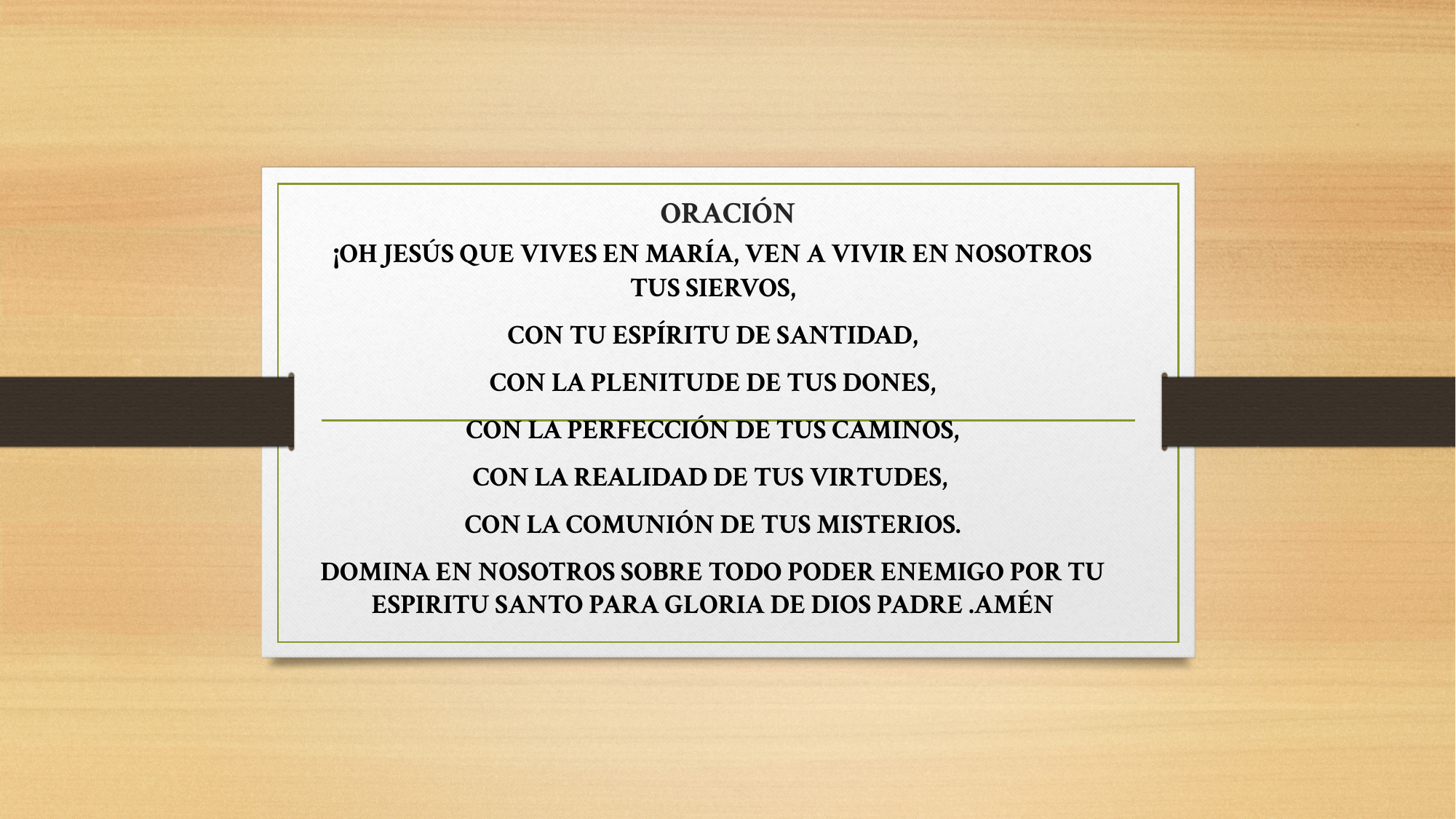

# ORACIÓN
¡OH JESÚS QUE VIVES EN MARÍA, VEN A VIVIR EN NOSOTROS TUS SIERVOS,
CON TU ESPÍRITU DE SANTIDAD,
CON LA PLENITUDE DE TUS DONES,
CON LA PERFECCIÓN DE TUS CAMINOS,
CON LA REALIDAD DE TUS VIRTUDES,
CON LA COMUNIÓN DE TUS MISTERIOS.
DOMINA EN NOSOTROS SOBRE TODO PODER ENEMIGO POR TU ESPIRITU SANTO PARA GLORIA DE DIOS PADRE .AMÉN